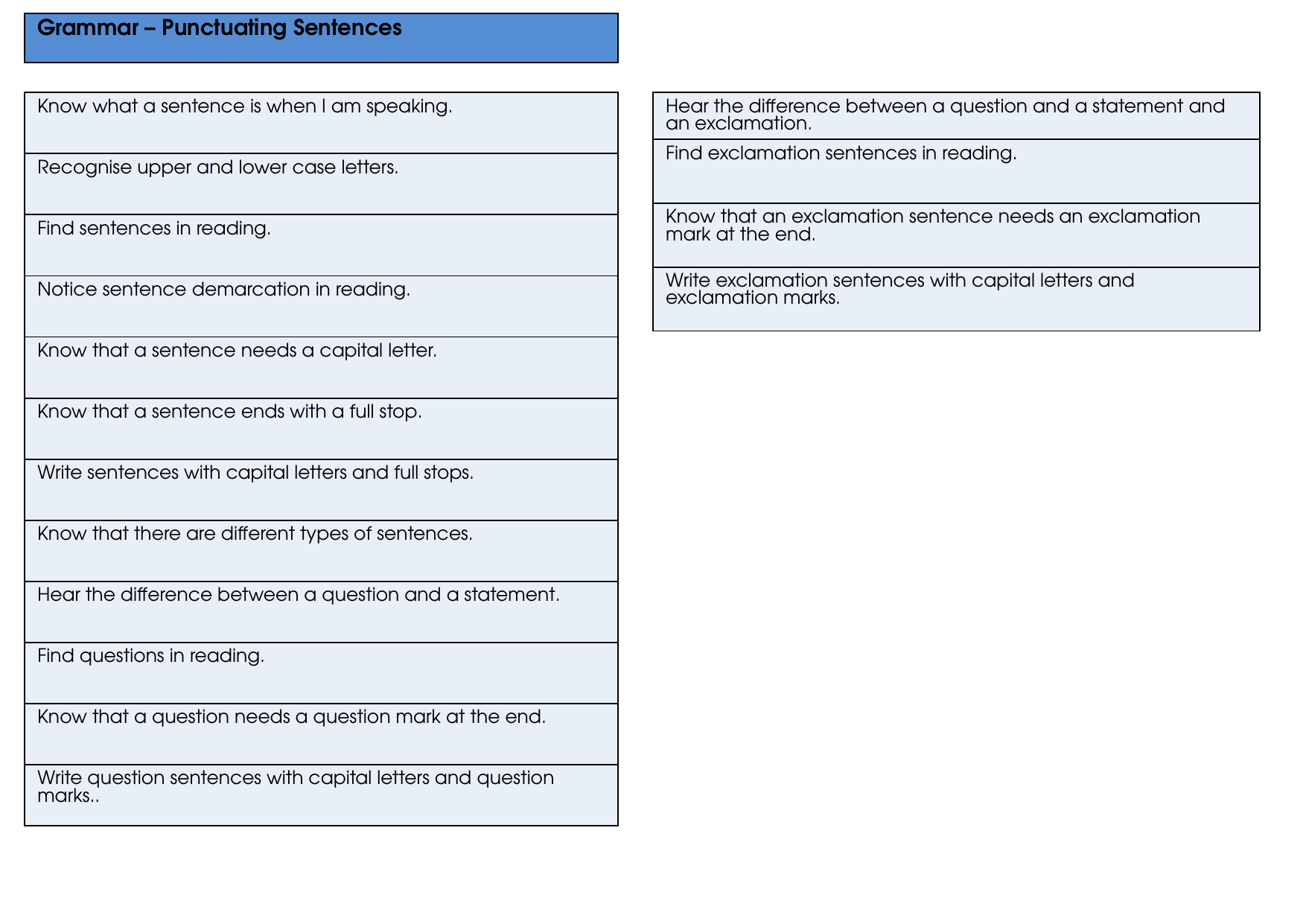

| Grammar – Punctuating Sentences |
| --- |
| Know what a sentence is when I am speaking. |
| --- |
| Recognise upper and lower case letters. |
| Find sentences in reading. |
| Notice sentence demarcation in reading. |
| Know that a sentence needs a capital letter. |
| Know that a sentence ends with a full stop. |
| Write sentences with capital letters and full stops. |
| Know that there are different types of sentences. |
| Hear the difference between a question and a statement. |
| Find questions in reading. |
| Know that a question needs a question mark at the end. |
| Write question sentences with capital letters and question marks.. |
| Hear the difference between a question and a statement and an exclamation. |
| --- |
| Find exclamation sentences in reading. |
| Know that an exclamation sentence needs an exclamation mark at the end. |
| Write exclamation sentences with capital letters and exclamation marks. |